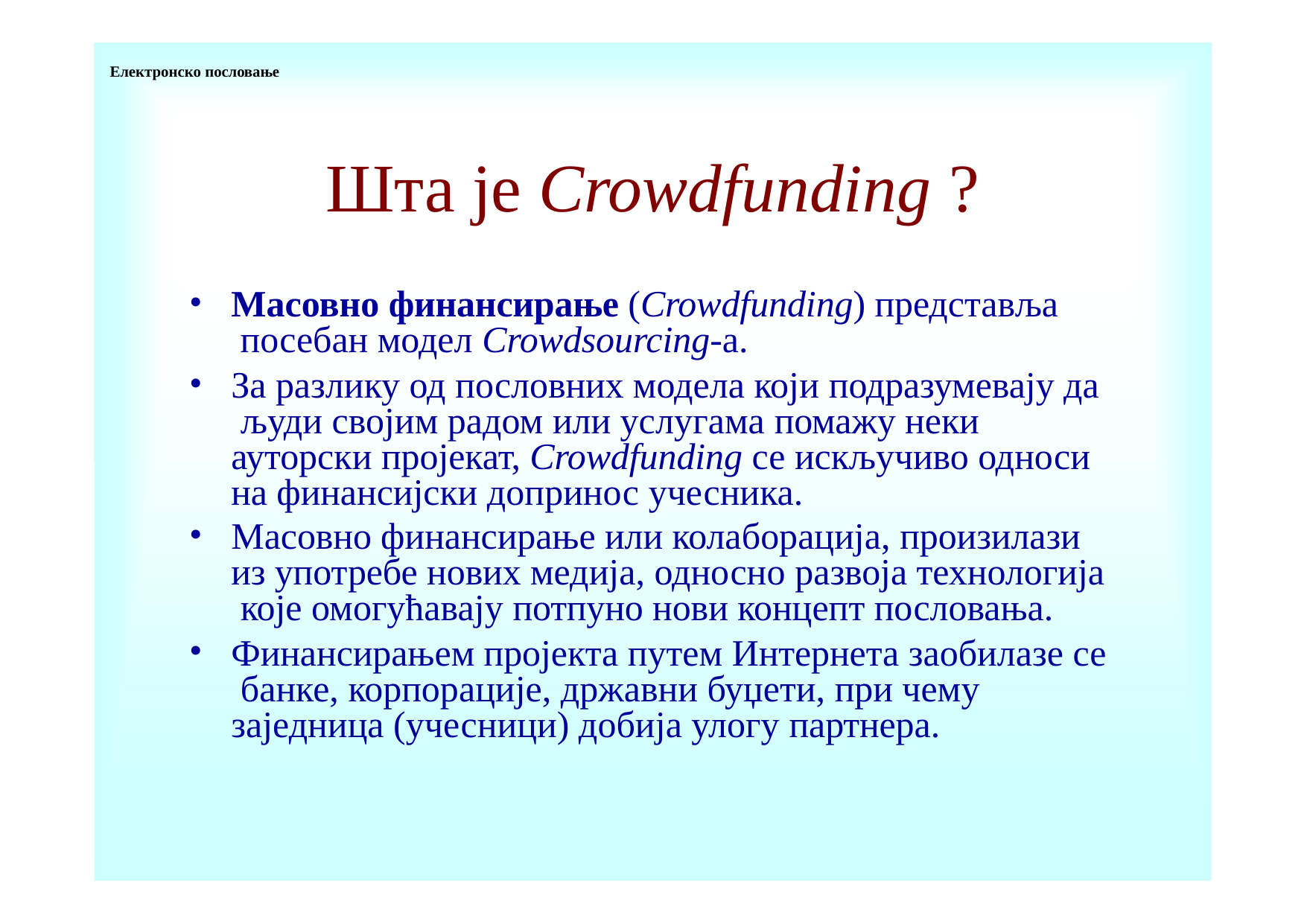

Електронско пословање
# Шта је Crowdfunding ?
Масовно финансирање (Crowdfunding) представља  посебан модел Crowdsourcing-а.
За разлику од пословних модела који подразумевају да  људи својим радом или услугама помажу неки  ауторски пројекат, Crowdfunding се искључиво односи  на финансијски допринос учесника.
Масовно финансирање или колаборација, произилази  из употребе нових медија, односно развоја технологија  које омогућавају потпуно нови концепт пословања.
Финансирањем пројекта путем Интернета заобилазе се  банке, корпорације, државни буџети, при чему  заједница (учесници) добија улогу партнера.